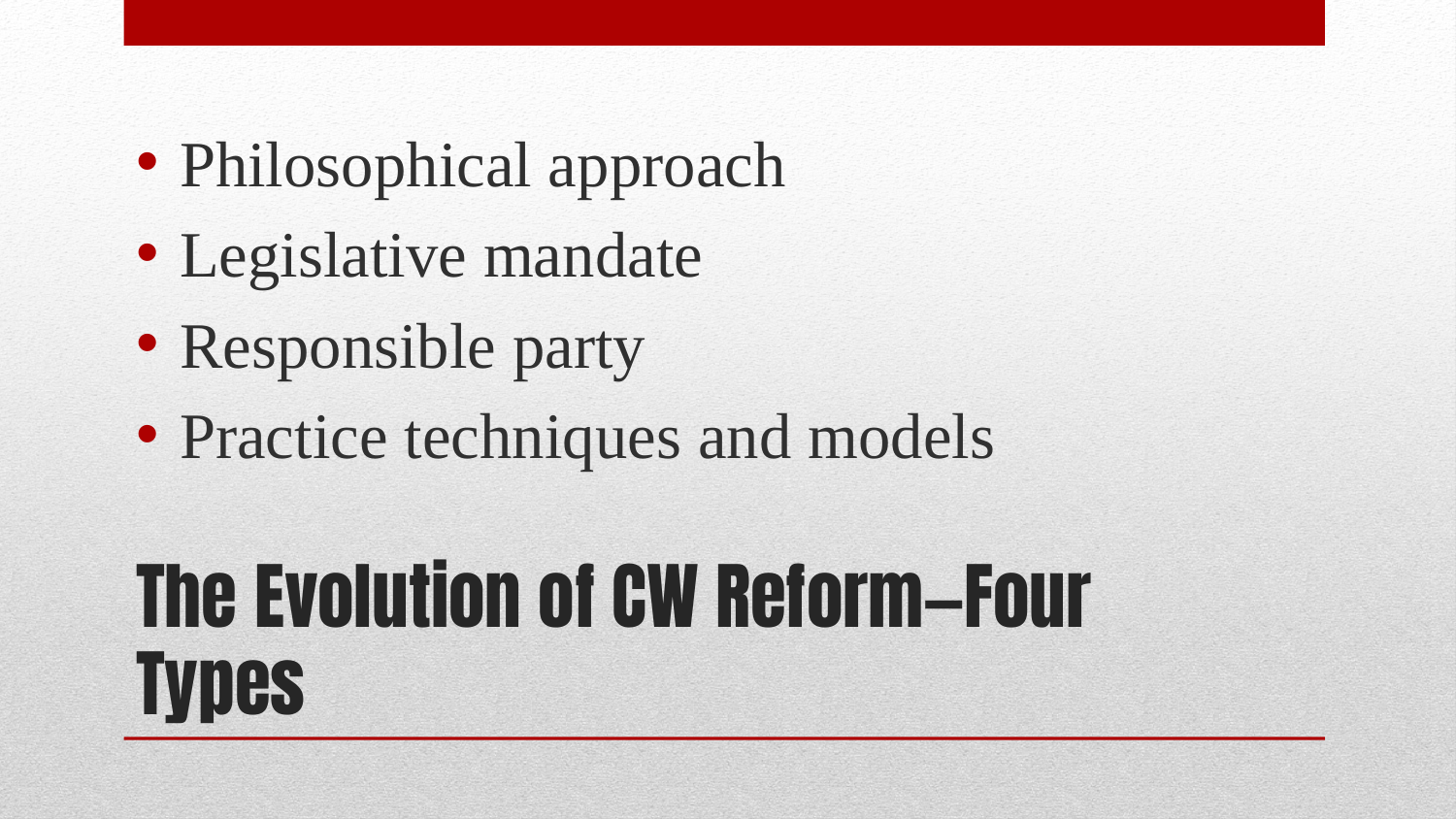

Philosophical approach
Legislative mandate
Responsible party
Practice techniques and models
# The Evolution of CW Reform—Four Types